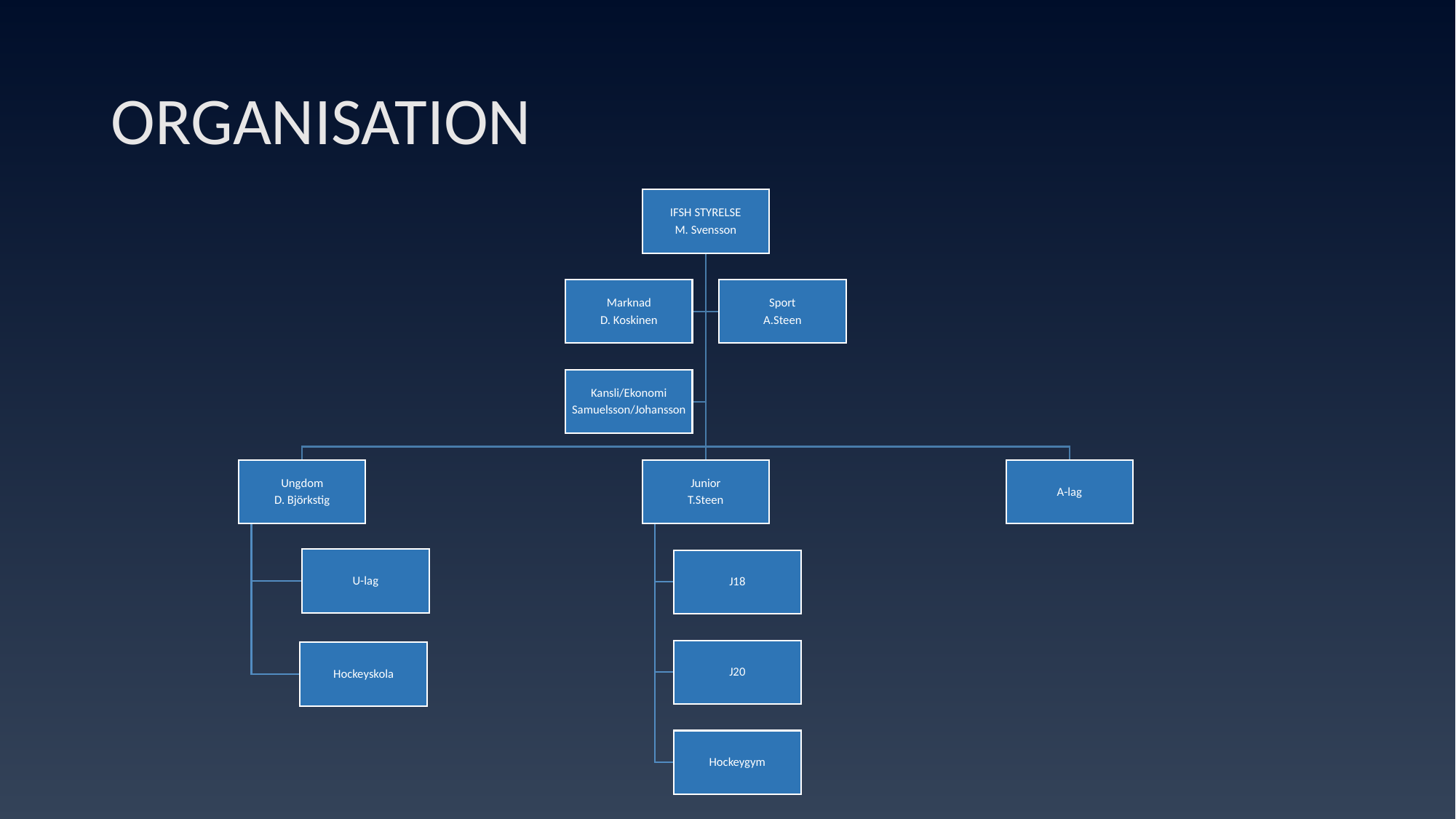

# ORGANISATION
IFSH STYRELSE
M. Svensson
Ungdom
D. Björkstig
U-lag
Hockeyskola
Junior
T.Steen
J18
J20
Hockeygym
A-lag
Marknad
D. Koskinen
Sport
A.Steen
Kansli/Ekonomi
Samuelsson/Johansson